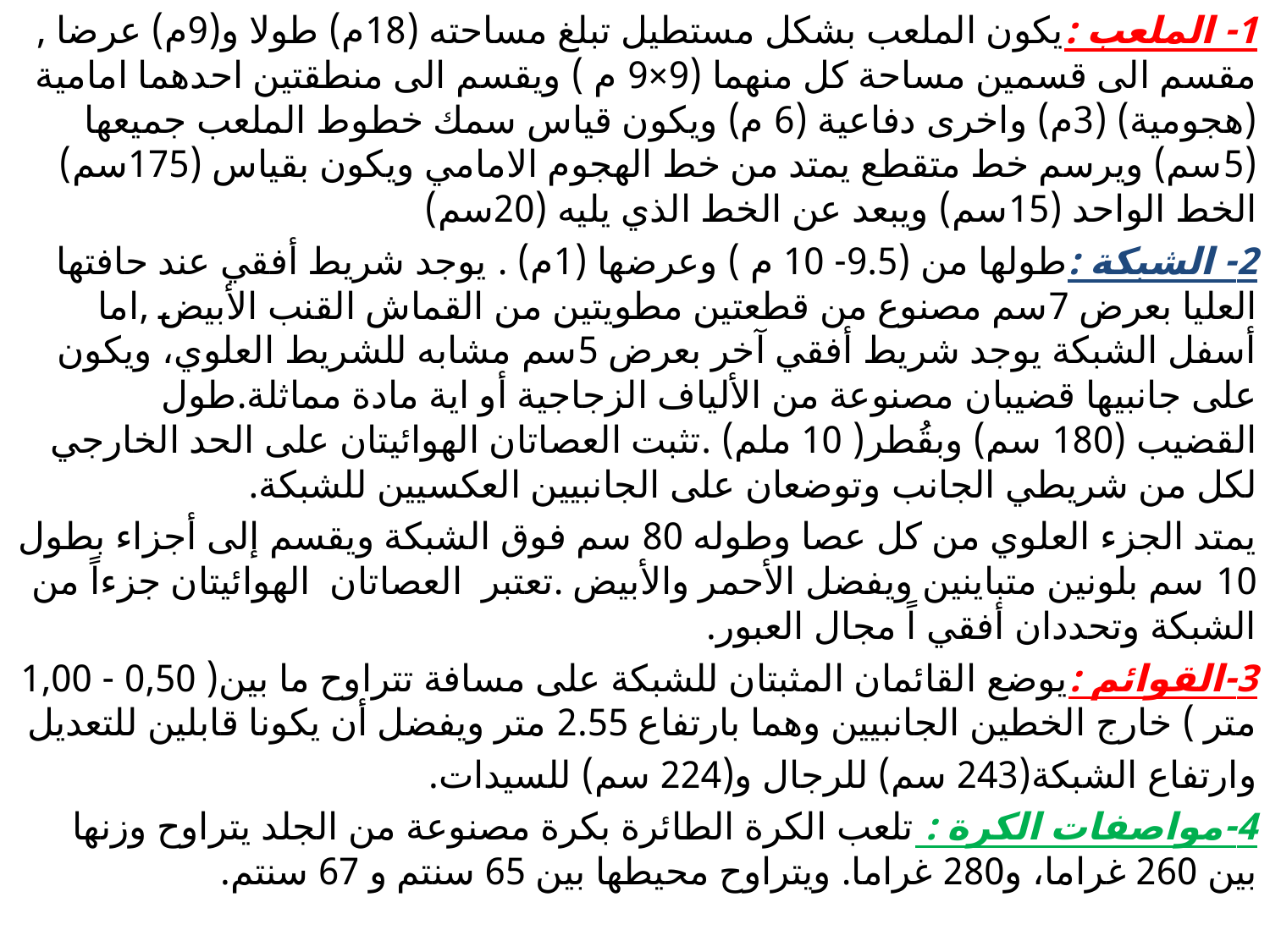

1- الملعب :يكون الملعب بشكل مستطيل تبلغ مساحته (18م) طولا و(9م) عرضا , مقسم الى قسمين مساحة كل منهما (9×9 م ) ويقسم الى منطقتين احدهما امامية (هجومية) (3م) واخرى دفاعية (6 م) ويكون قياس سمك خطوط الملعب جميعها (5سم) ويرسم خط متقطع يمتد من خط الهجوم الامامي ويكون بقياس (175سم) الخط الواحد (15سم) ويبعد عن الخط الذي يليه (20سم)
2- الشبكة :طولها من (9.5- 10 م ) وعرضها (1م) . يوجد شريط أفقي عند حافتها العليا بعرض 7سم مصنوع من قطعتين مطويتين من القماش القنب الأبيض ,اما أسفل الشبكة يوجد شريط أفقي آخر بعرض 5سم مشابه للشريط العلوي، ويكون على جانبيها قضيبان مصنوعة من الألياف الزجاجية أو اية مادة مماثلة.طول القضيب (180 سم) وبقُطر( 10 ملم) .تثبت العصاتان الهوائيتان على الحد الخارجي لكل من شريطي الجانب وتوضعان على الجانبيين العكسيين للشبكة.
يمتد الجزء العلوي من كل عصا وطوله 80 سم فوق الشبكة ويقسم إلى أجزاء بطول 10 سم بلونين متباينين ويفضل الأحمر والأبيض .تعتبر  العصاتان  الهوائيتان جزءاً من الشبكة وتحددان أفقي اً مجال العبور.
3-القوائم :يوضع القائمان المثبتان للشبكة على مسافة تتراوح ما بين( 0,50 - 1,00 متر ) خارج الخطين الجانبيين وهما بارتفاع 2.55 متر ويفضل أن يكونا قابلين للتعديل
وارتفاع الشبكة(243 سم) للرجال و(224 سم) للسيدات.
4-مواصفات الكرة : تلعب الكرة الطائرة بكرة مصنوعة من الجلد يتراوح وزنها بين 260 غراما، و280 غراما. ويتراوح محيطها بين 65 سنتم و 67 سنتم.